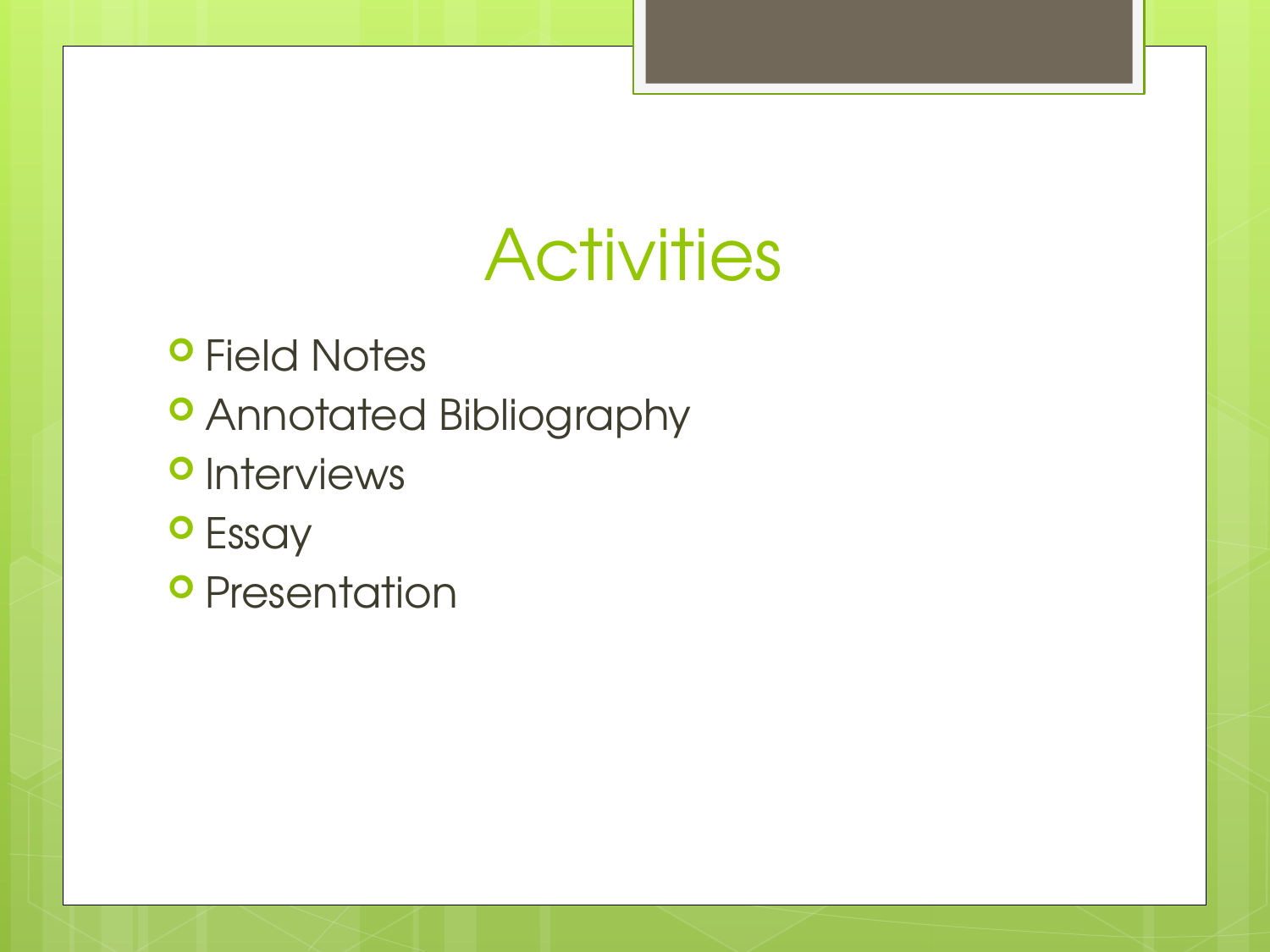

# Activities
Field Notes
Annotated Bibliography
Interviews
Essay
Presentation